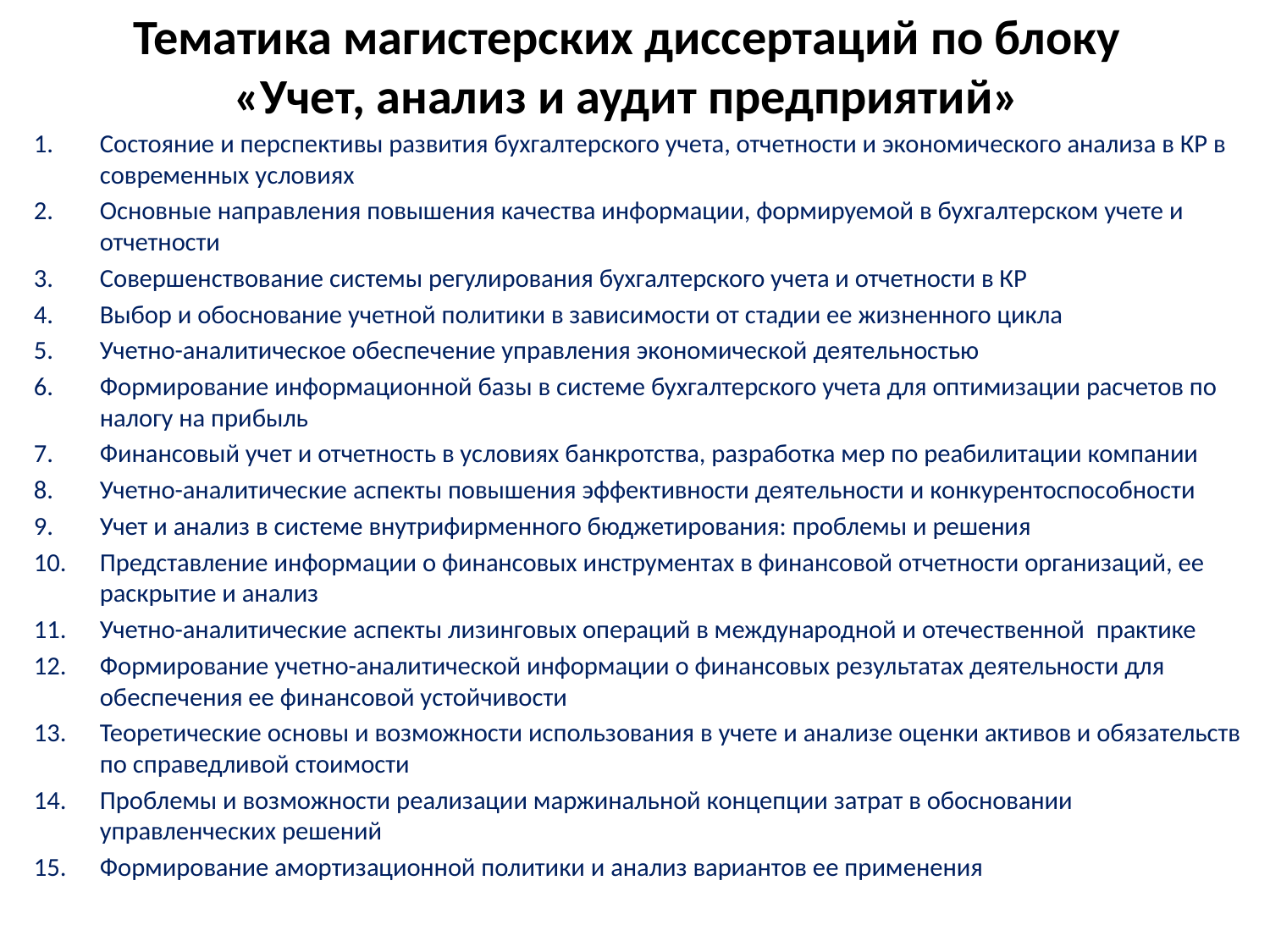

# Тематика магистерских диссертаций по блоку «Учет, анализ и аудит предприятий»
Состояние и перспективы развития бухгалтерского учета, отчетности и экономического анализа в КР в современных условиях
Основные направления повышения качества информации, формируемой в бухгалтерском учете и отчетности
Совершенствование системы регулирования бухгалтерского учета и отчетности в КР
Выбор и обоснование учетной политики в зависимости от стадии ее жизненного цикла
Учетно-аналитическое обеспечение управления экономической деятельностью
Формирование информационной базы в системе бухгалтерского учета для оптимизации расчетов по налогу на прибыль
Финансовый учет и отчетность в условиях банкротства, разработка мер по реабилитации компании
Учетно-аналитические аспекты повышения эффективности деятельности и конкурентоспособности
Учет и анализ в системе внутрифирменного бюджетирования: проблемы и решения
Представление информации о финансовых инструментах в финансовой отчетности организаций, ее раскрытие и анализ
Учетно-аналитические аспекты лизинговых операций в международной и отечественной  практике
Формирование учетно-аналитической информации о финансовых результатах деятельности для обеспечения ее финансовой устойчивости
Теоретические основы и возможности использования в учете и анализе оценки активов и обязательств по справедливой стоимости
Проблемы и возможности реализации маржинальной концепции затрат в обосновании управленческих решений
Формирование амортизационной политики и анализ вариантов ее применения